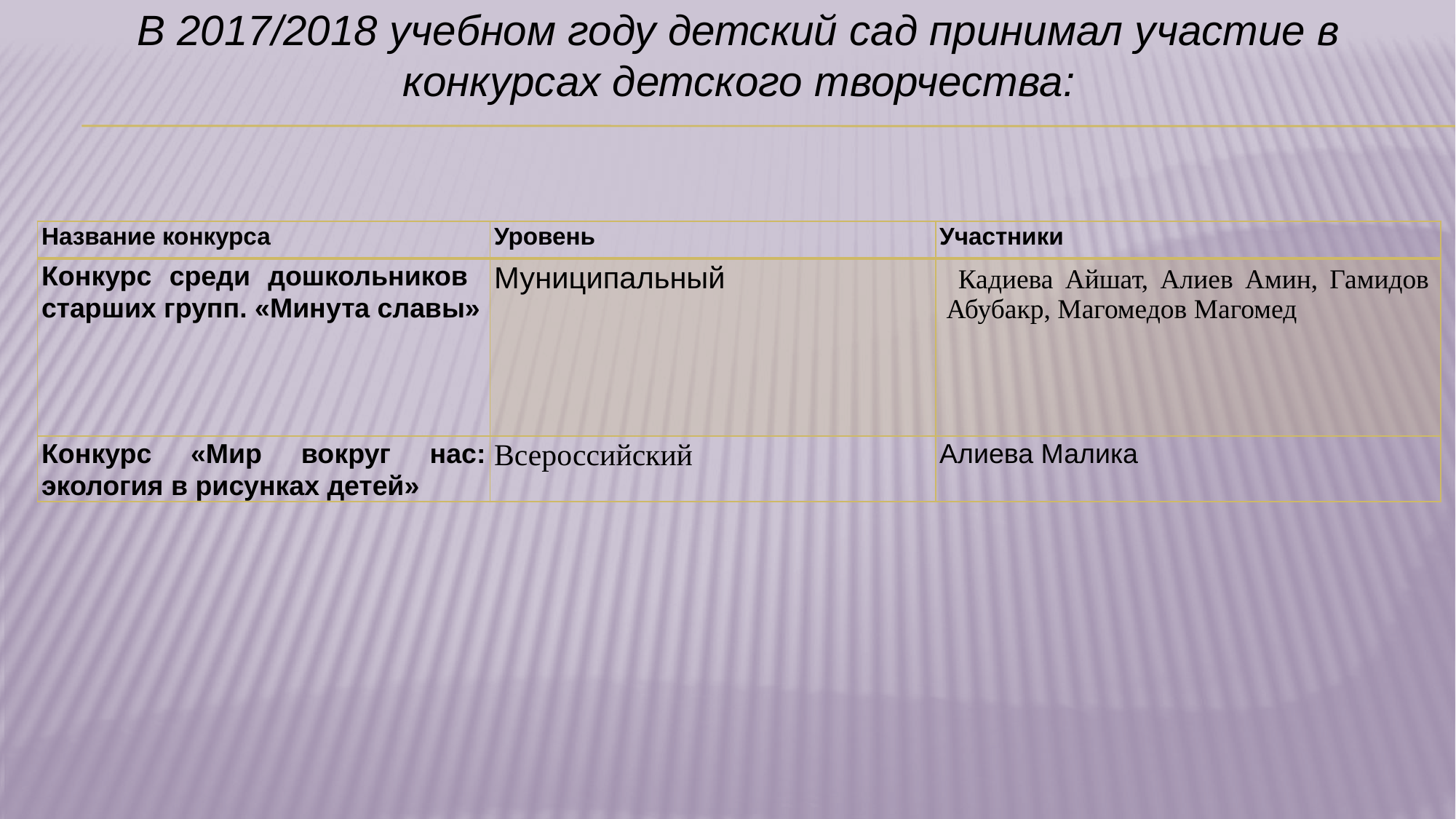

# В 2017/2018 учебном году детский сад принимал участие в конкурсах детского творчества:

| Название конкурса | Уровень | Участники |
| --- | --- | --- |
| Конкурс среди дошкольников старших групп. «Минута славы» | Муниципальный | Кадиева Айшат, Алиев Амин, Гамидов Абубакр, Магомедов Магомед |
| Конкурс «Мир вокруг нас: экология в рисунках детей» | Всероссийский | Алиева Малика |